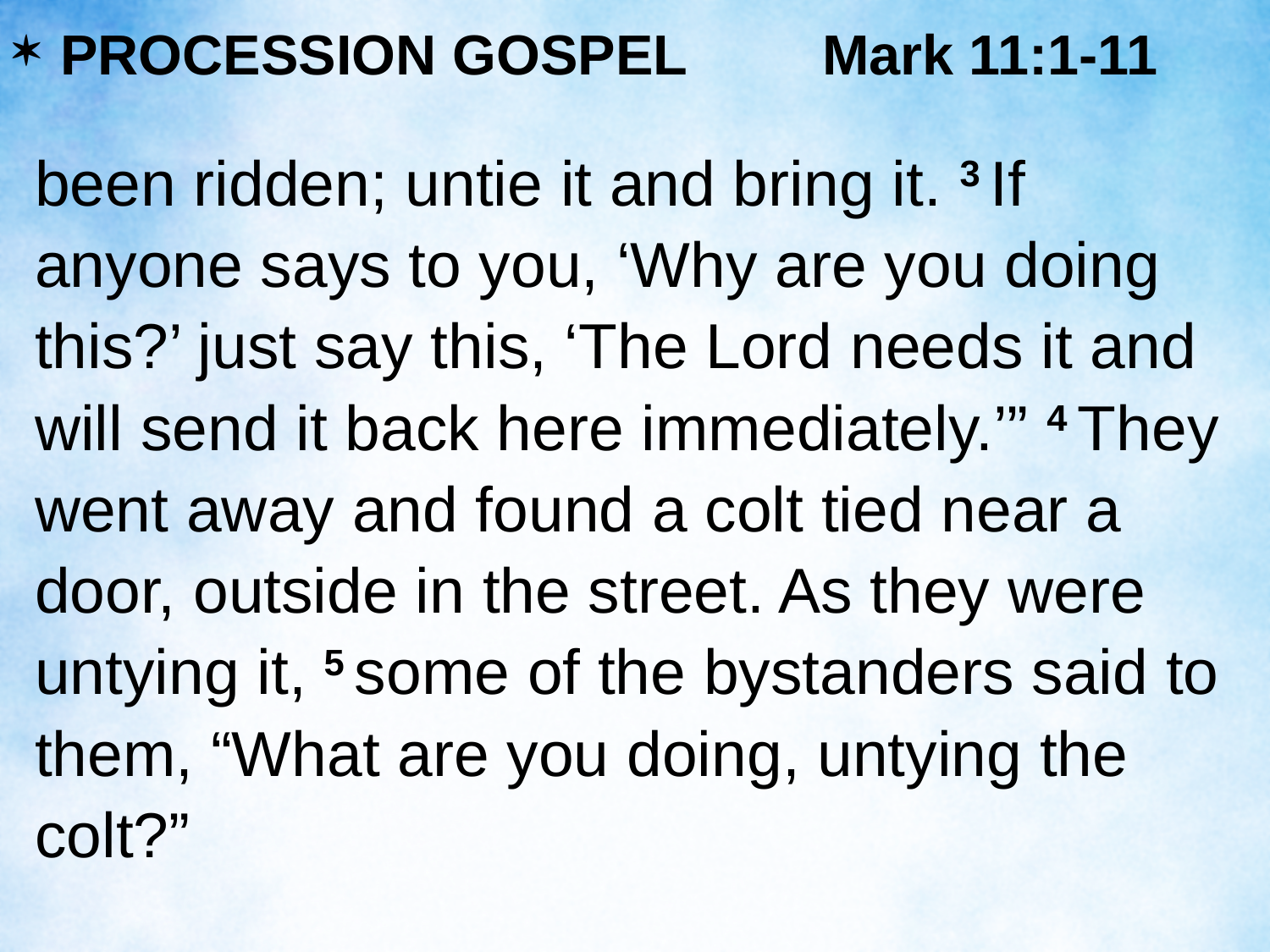

PROCESSION GOSPEL		Mark 11:1-11
been ridden; untie it and bring it. 3 If anyone says to you, ‘Why are you doing this?’ just say this, ‘The Lord needs it and will send it back here immediately.’” 4 They went away and found a colt tied near a door, outside in the street. As they were untying it, 5 some of the bystanders said to them, “What are you doing, untying the colt?”